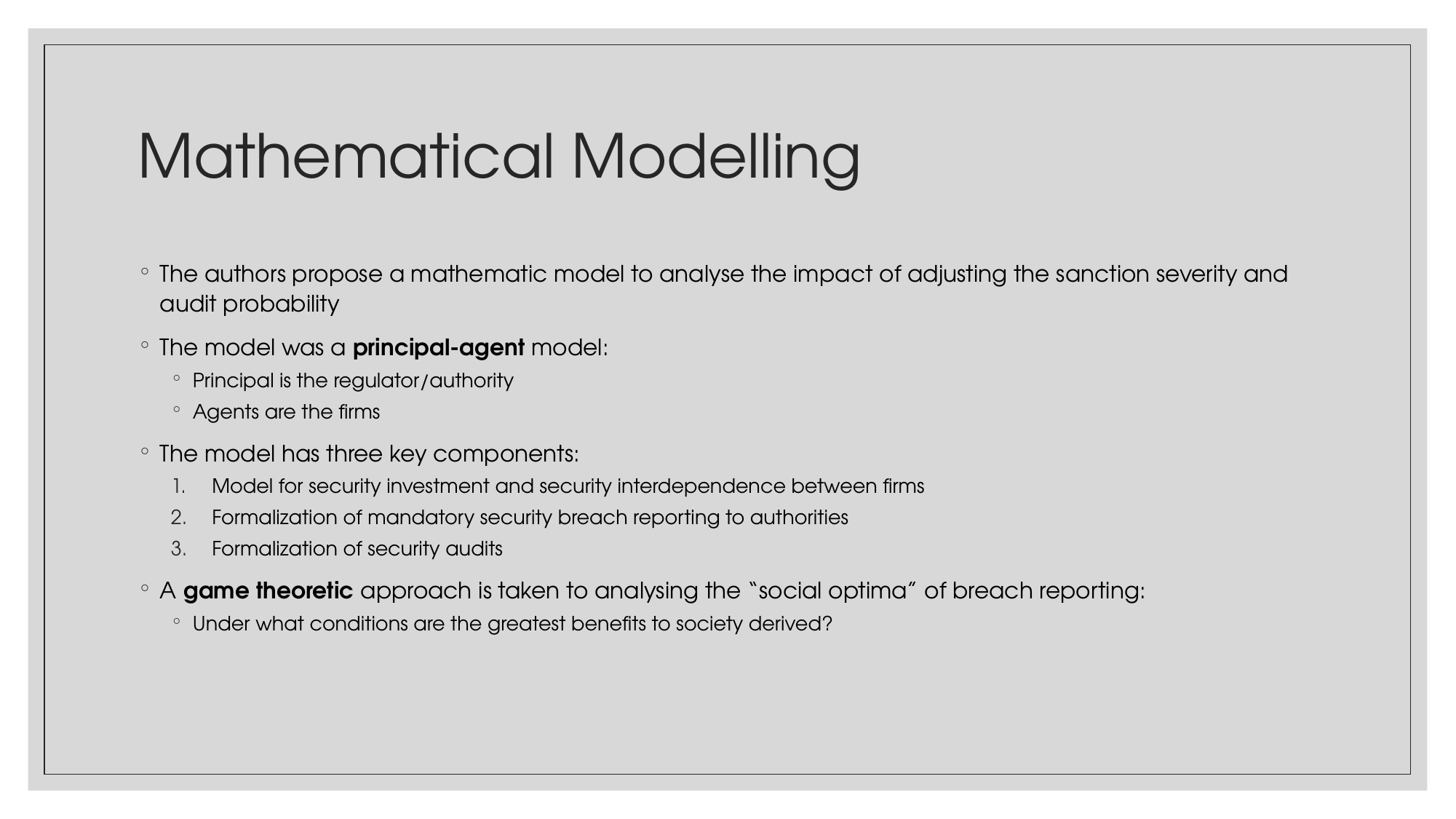

# Mathematical Modelling
The authors propose a mathematic model to analyse the impact of adjusting the sanction severity and audit probability
The model was a principal-agent model:
Principal is the regulator/authority
Agents are the firms
The model has three key components:
Model for security investment and security interdependence between firms
Formalization of mandatory security breach reporting to authorities
Formalization of security audits
A game theoretic approach is taken to analysing the “social optima” of breach reporting:
Under what conditions are the greatest benefits to society derived?